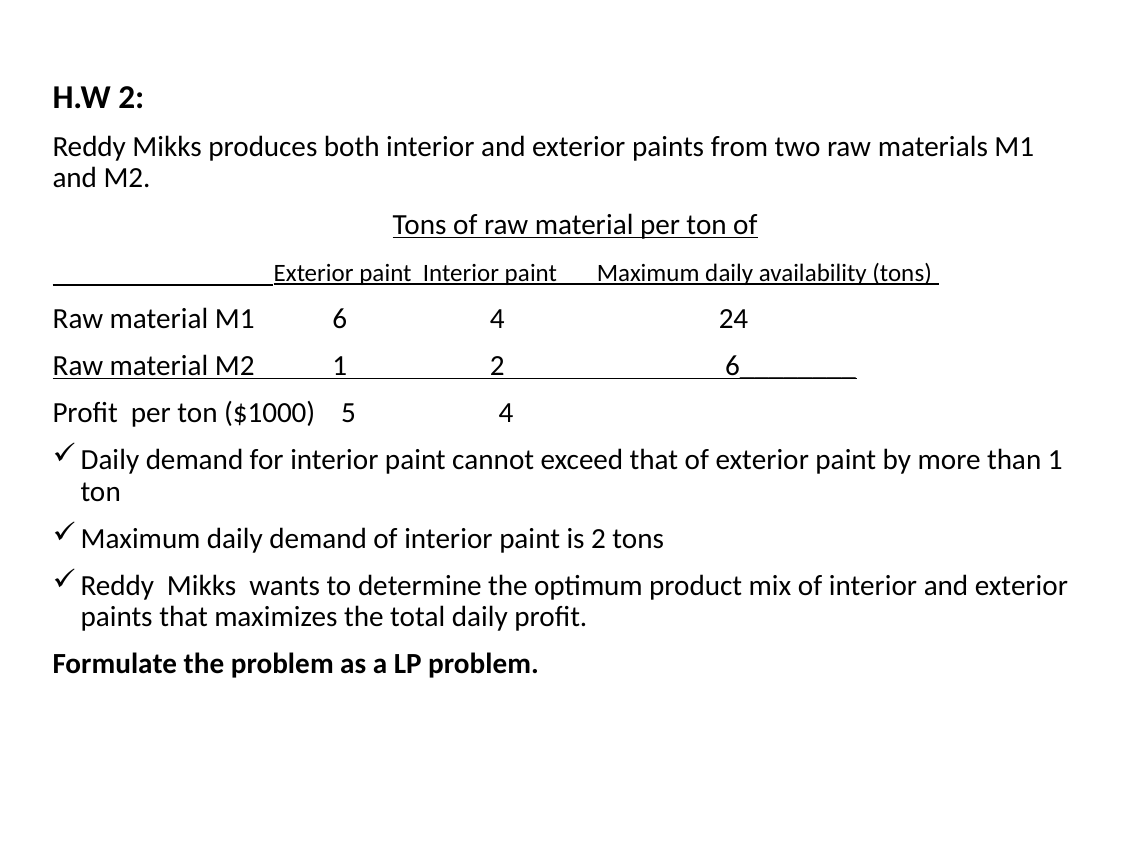

H.W 2:
Reddy Mikks produces both interior and exterior paints from two raw materials M1 and M2.
   Tons of raw material per ton of
                                  Exterior paint  Interior paint       Maximum daily availability (tons)
Raw material M1            6                      4                                 24
Raw material M2            1                      2                                  6________
Profit  per ton ($1000)    5                      4
Daily demand for interior paint cannot exceed that of exterior paint by more than 1 ton
Maximum daily demand of interior paint is 2 tons
Reddy  Mikks  wants to determine the optimum product mix of interior and exterior paints that maximizes the total daily profit.
Formulate the problem as a LP problem.